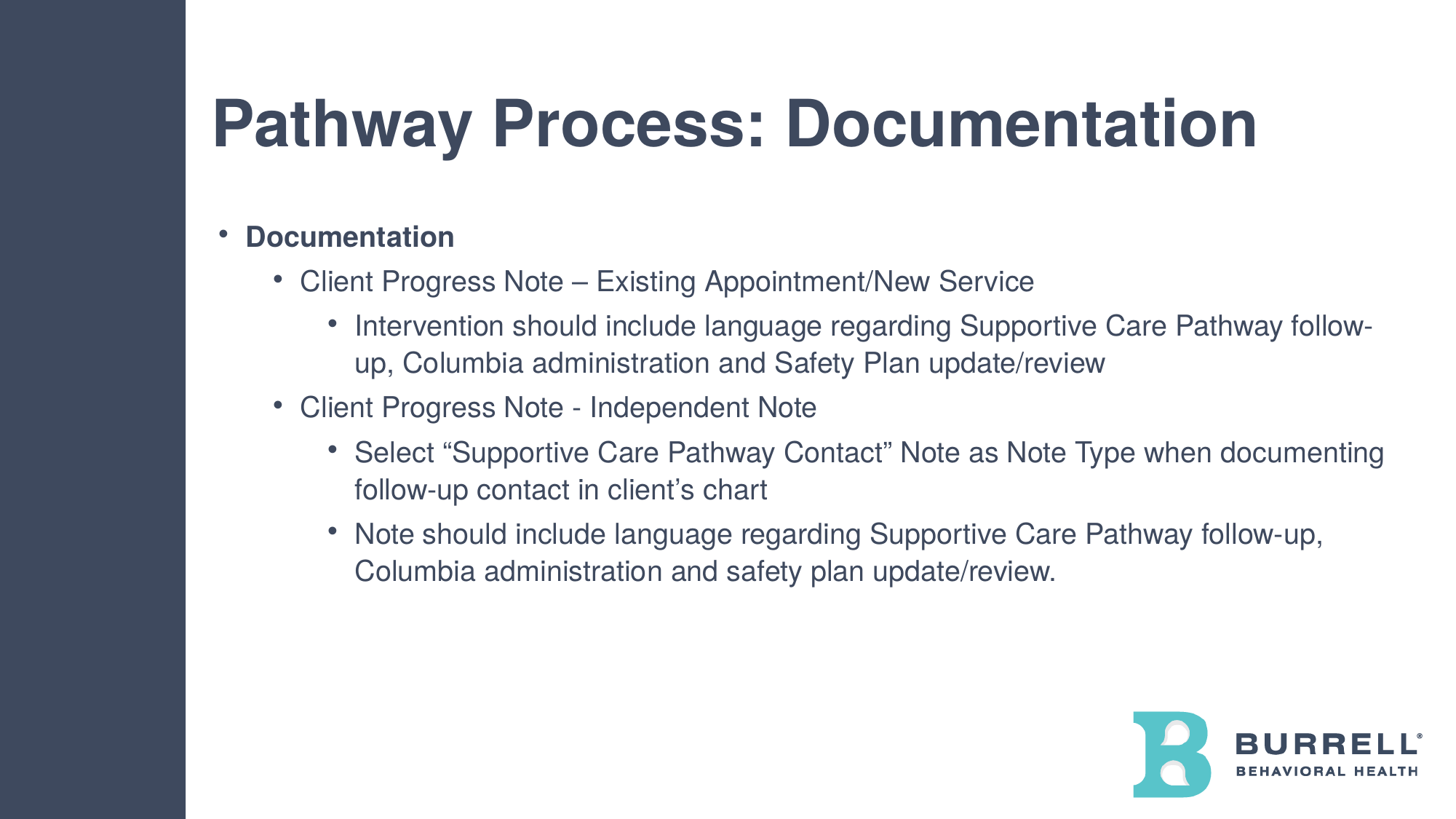

# Pathway Process: Documentation
Documentation
Client Progress Note – Existing Appointment/New Service
Intervention should include language regarding Supportive Care Pathway follow-up, Columbia administration and Safety Plan update/review
Client Progress Note - Independent Note
Select “Supportive Care Pathway Contact” Note as Note Type when documenting follow-up contact in client’s chart
Note should include language regarding Supportive Care Pathway follow-up, Columbia administration and safety plan update/review.